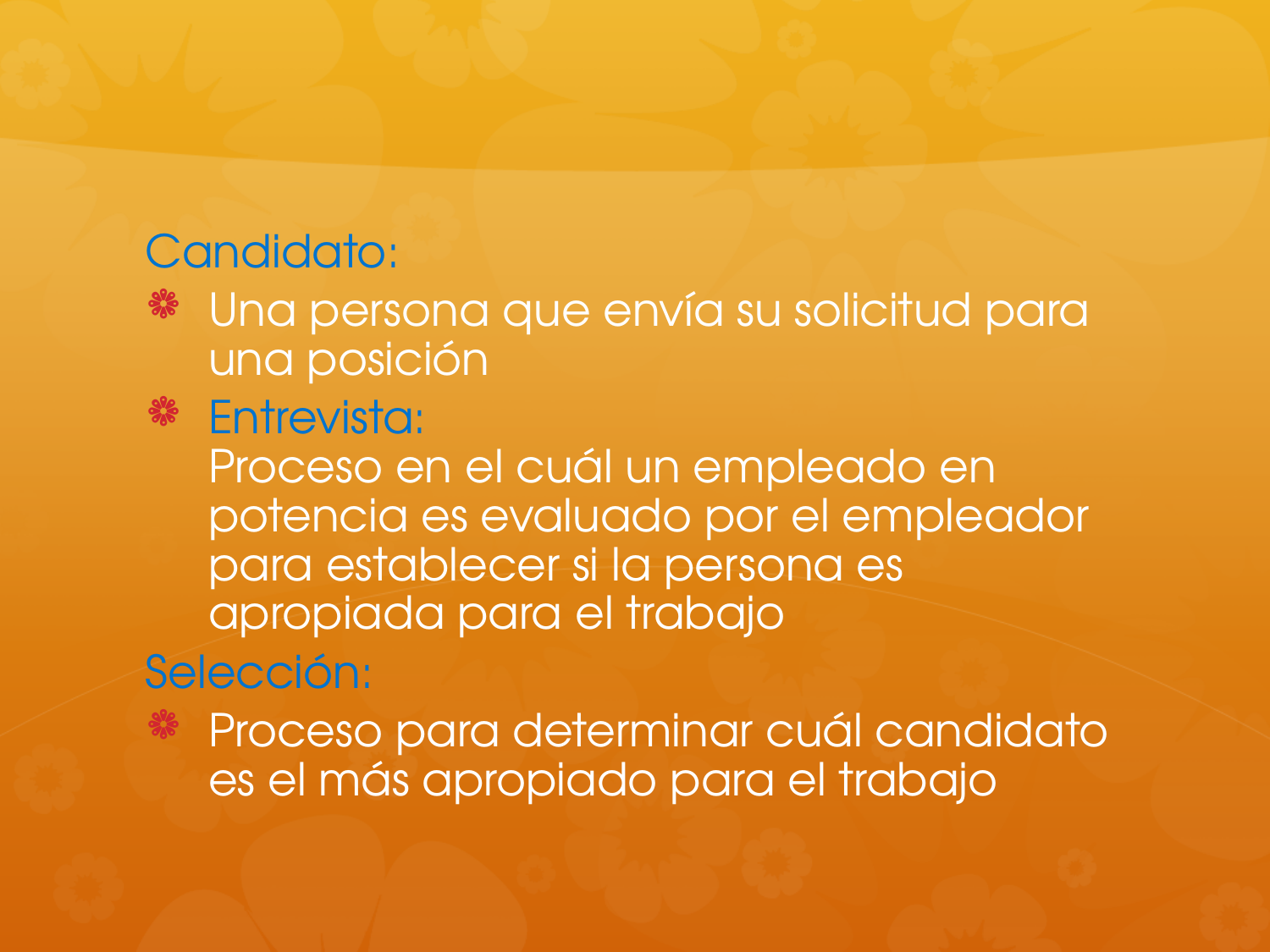

#
Candidato:
Una persona que envía su solicitud para una posición
Entrevista:                                                   Proceso en el cuál un empleado en potencia es evaluado por el empleador para establecer si la persona es apropiada para el trabajo
Selección:
Proceso para determinar cuál candidato es el más apropiado para el trabajo